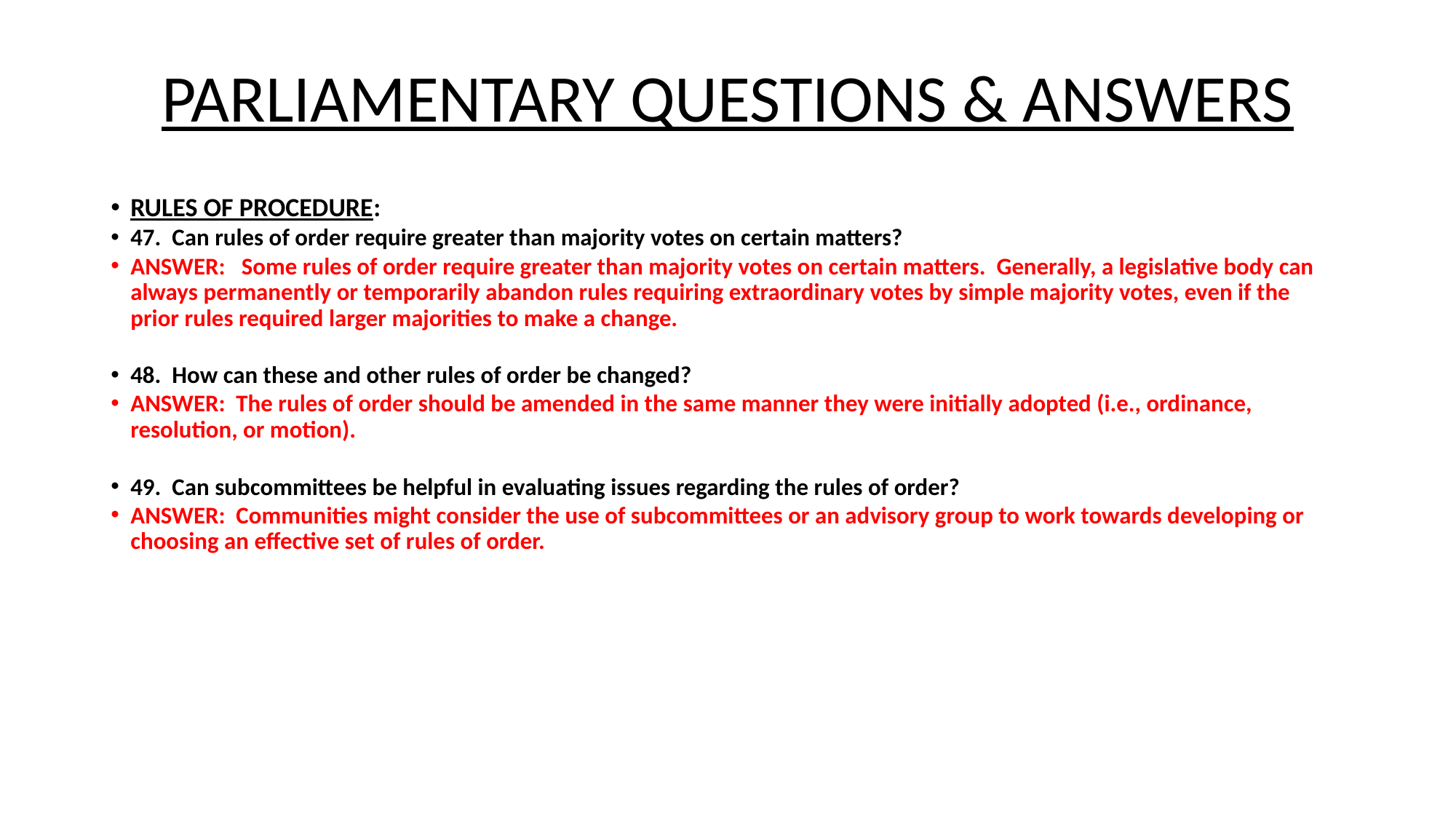

# PARLIAMENTARY QUESTIONS & ANSWERS
RULES OF PROCEDURE:
47.  Can rules of order require greater than majority votes on certain matters?
ANSWER:   Some rules of order require greater than majority votes on certain matters.  Generally, a legislative body can always permanently or temporarily abandon rules requiring extraordinary votes by simple majority votes, even if the prior rules required larger majorities to make a change.

48.  How can these and other rules of order be changed?
ANSWER:  The rules of order should be amended in the same manner they were initially adopted (i.e., ordinance, resolution, or motion).

49.  Can subcommittees be helpful in evaluating issues regarding the rules of order?
ANSWER:  Communities might consider the use of subcommittees or an advisory group to work towards developing or choosing an effective set of rules of order.